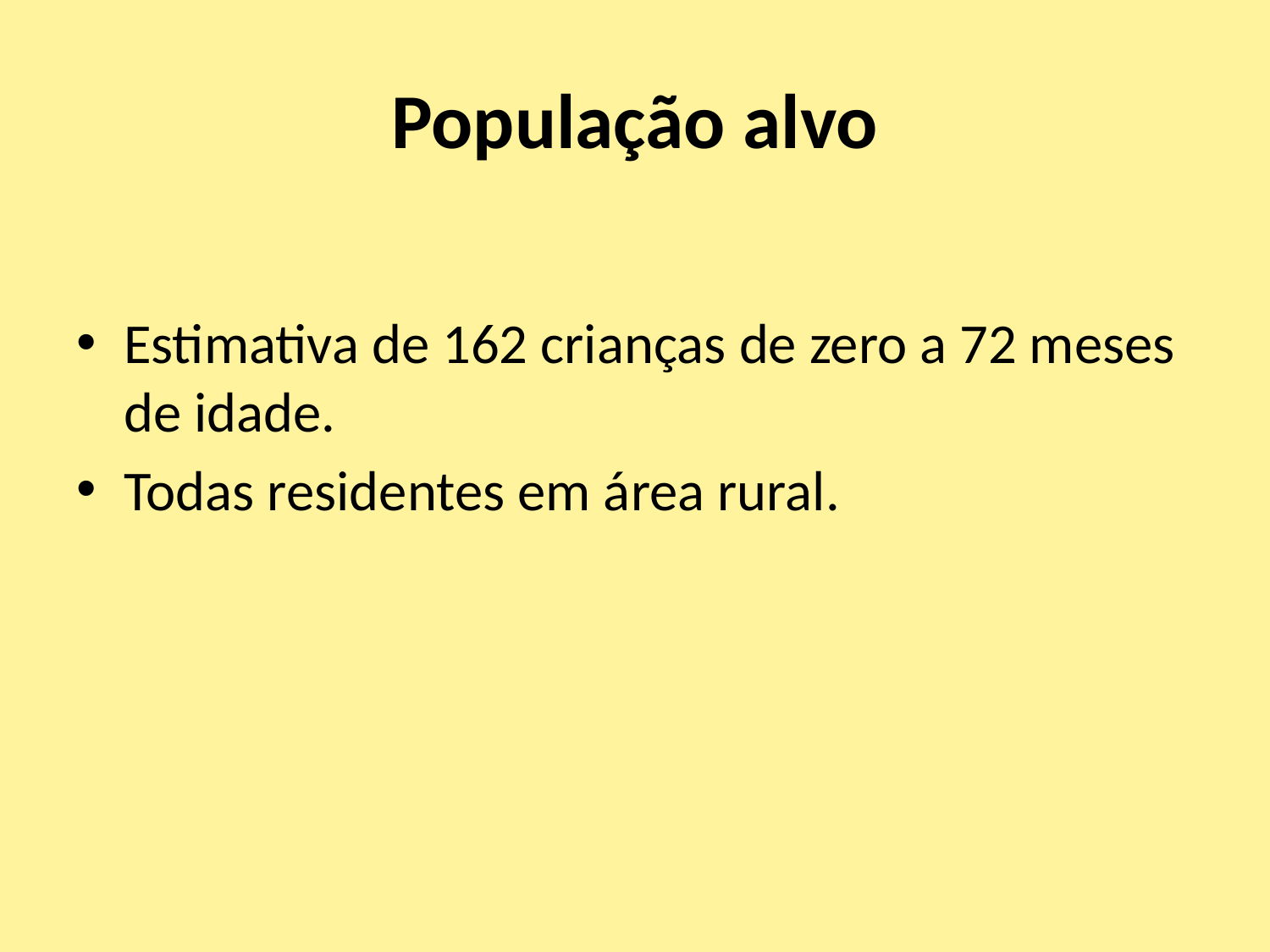

# População alvo

Estimativa de 162 crianças de zero a 72 meses de idade.
Todas residentes em área rural.